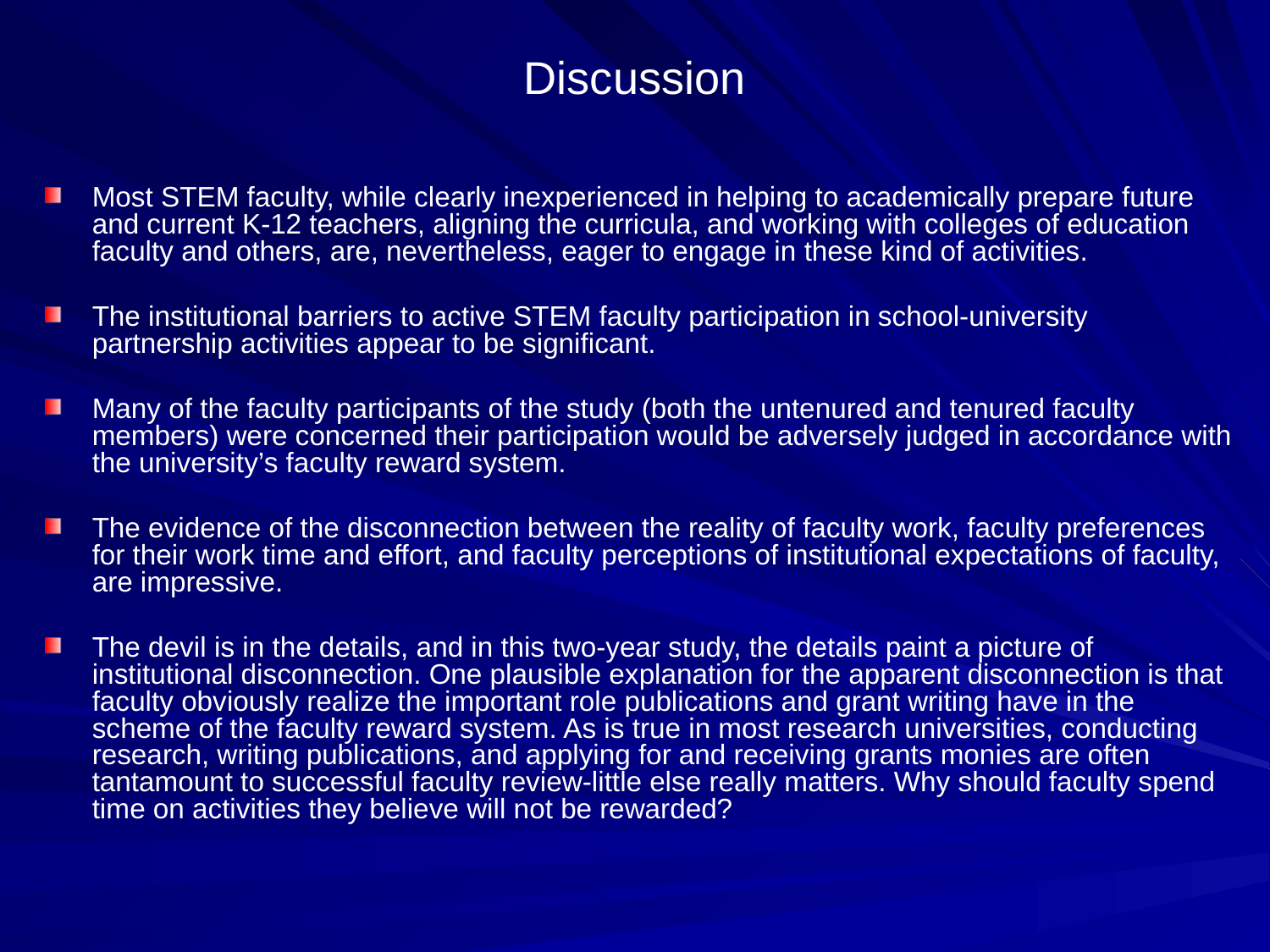

# Discussion

Most STEM faculty, while clearly inexperienced in helping to academically prepare future and current K-12 teachers, aligning the curricula, and working with colleges of education faculty and others, are, nevertheless, eager to engage in these kind of activities.

The institutional barriers to active STEM faculty participation in school-university partnership activities appear to be significant.

Many of the faculty participants of the study (both the untenured and tenured faculty members) were concerned their participation would be adversely judged in accordance with the university’s faculty reward system.

The evidence of the disconnection between the reality of faculty work, faculty preferences for their work time and effort, and faculty perceptions of institutional expectations of faculty, are impressive.

The devil is in the details, and in this two-year study, the details paint a picture of institutional disconnection. One plausible explanation for the apparent disconnection is that faculty obviously realize the important role publications and grant writing have in the scheme of the faculty reward system. As is true in most research universities, conducting research, writing publications, and applying for and receiving grants monies are often tantamount to successful faculty review-little else really matters. Why should faculty spend time on activities they believe will not be rewarded?